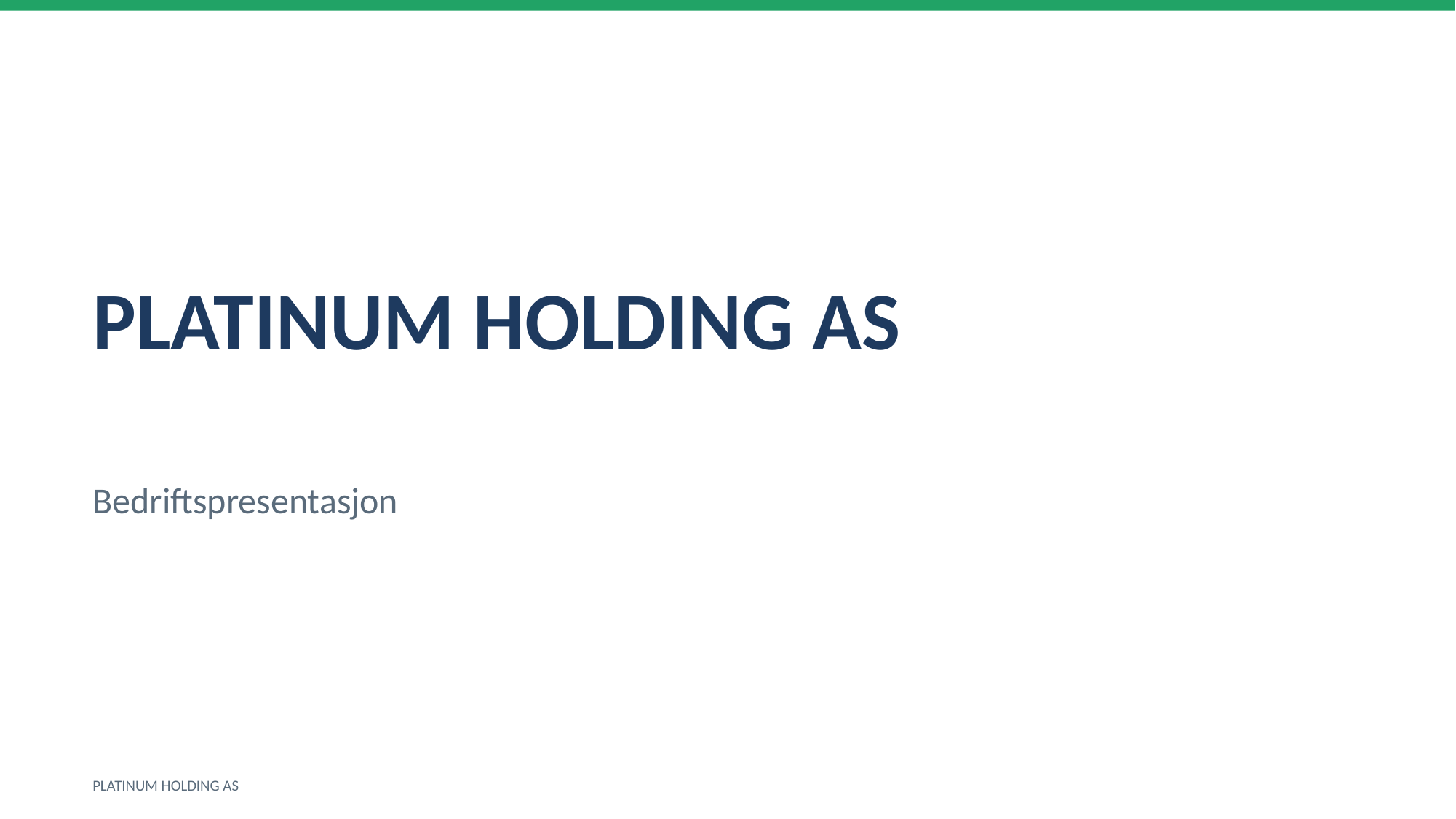

PLATINUM HOLDING AS
Bedriftspresentasjon
PLATINUM HOLDING AS